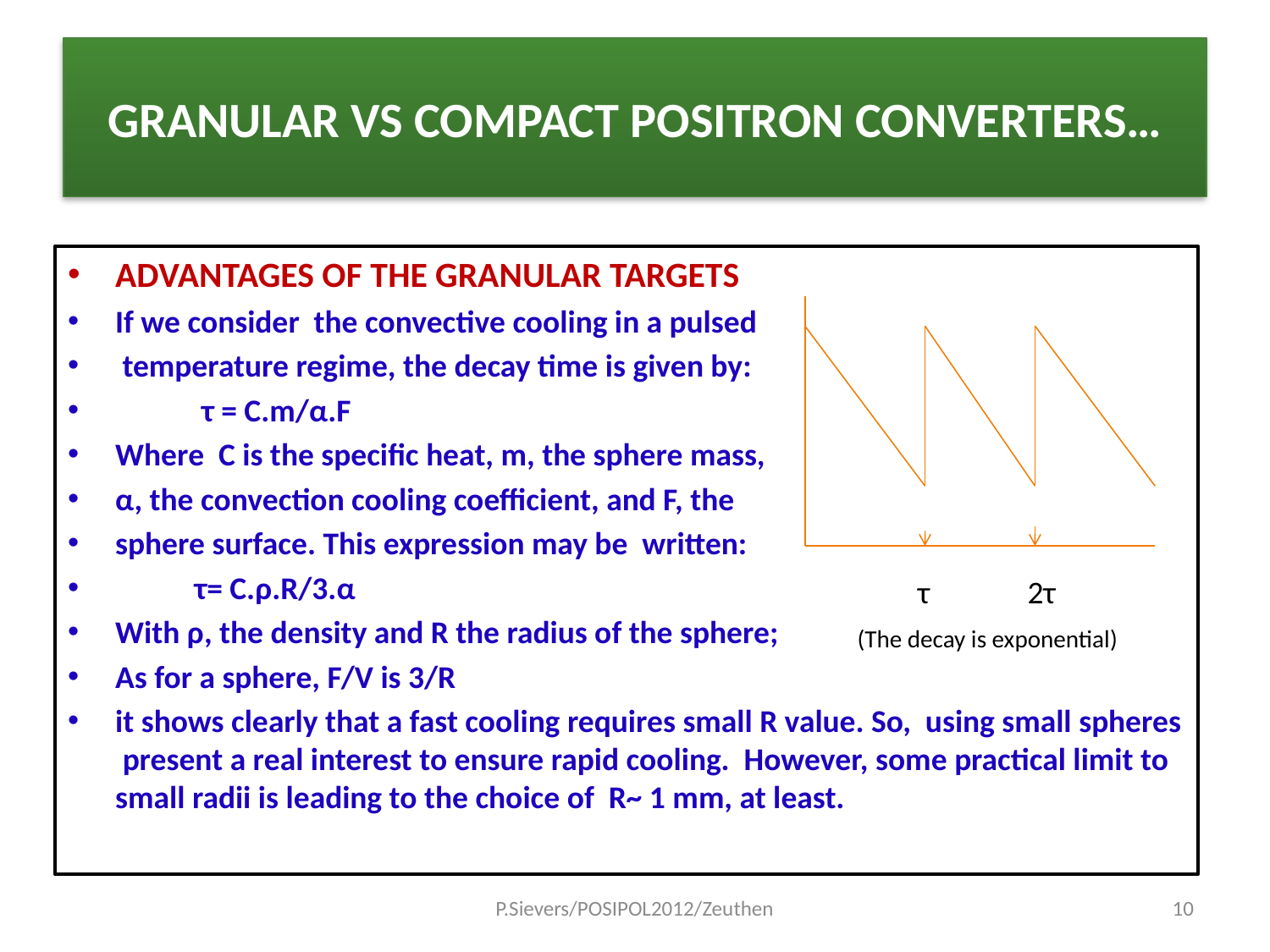

# GRANULAR VS COMPACT POSITRON CONVERTERS…
ADVANTAGES OF THE GRANULAR TARGETS
If we consider  the convective cooling in a pulsed
 temperature regime, the decay time is given by:
            τ = C.m/α.F
Where  C is the specific heat, m, the sphere mass,
α, the convection cooling coefficient, and F, the
sphere surface. This expression may be  written:
           τ= C.ρ.R/3.α
With ρ, the density and R the radius of the sphere;
As for a sphere, F/V is 3/R
it shows clearly that a fast cooling requires small R value. So,  using small spheres  present a real interest to ensure rapid cooling.  However, some practical limit to small radii is leading to the choice of  R~ 1 mm, at least.
τ
2τ
(The decay is exponential)
P.Sievers/POSIPOL2012/Zeuthen
10